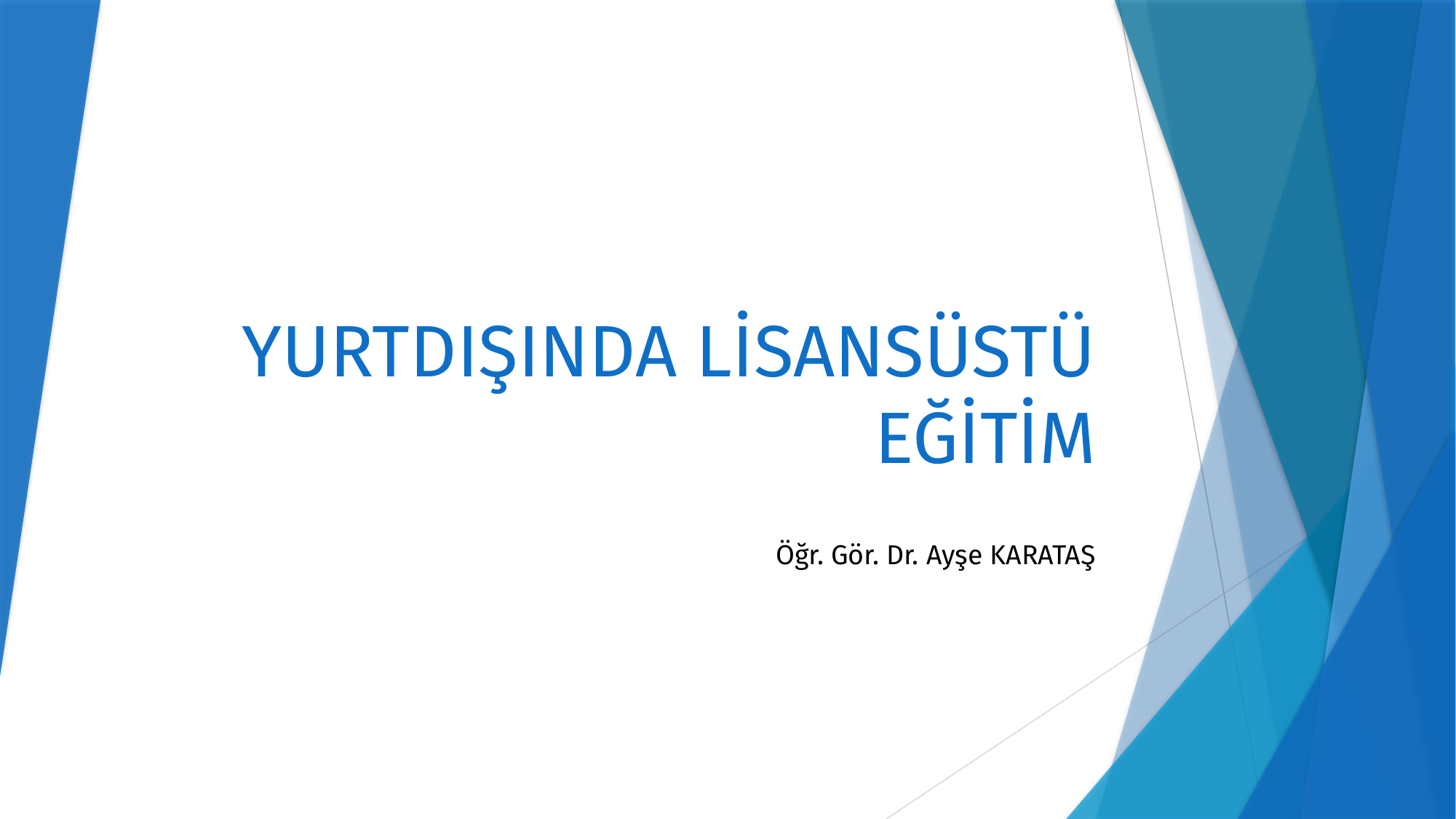

# YURTDIŞINDA LİSANSÜSTÜ EĞİTİM

Öğr. Gör. Dr. Ayşe KARATAŞ